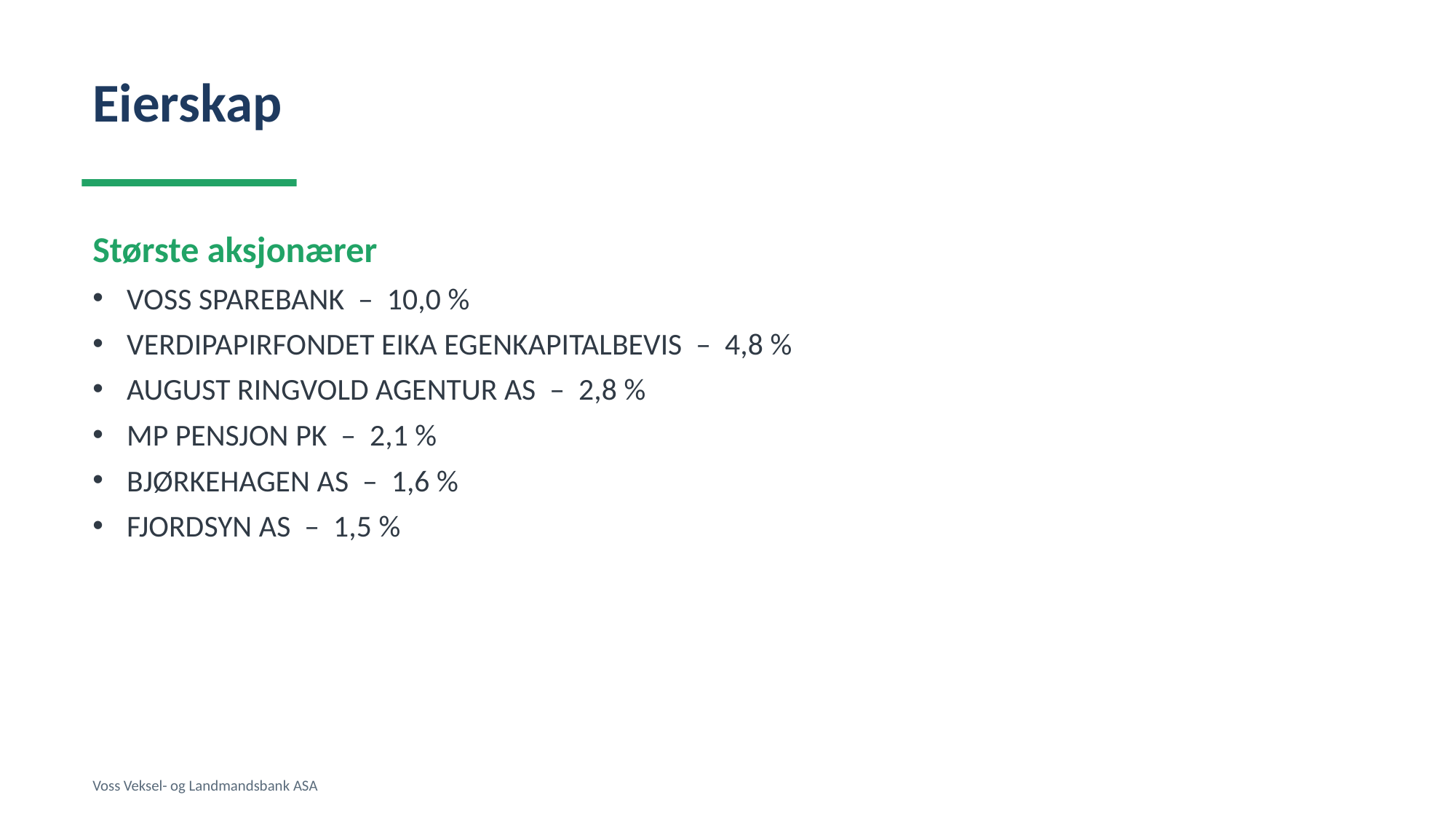

Eierskap

Største aksjonærer
VOSS SPAREBANK  –  10,0 %
VERDIPAPIRFONDET EIKA EGENKAPITALBEVIS  –  4,8 %
AUGUST RINGVOLD AGENTUR AS  –  2,8 %
MP PENSJON PK  –  2,1 %
BJØRKEHAGEN AS  –  1,6 %
FJORDSYN AS  –  1,5 %
Voss Veksel- og Landmandsbank ASA